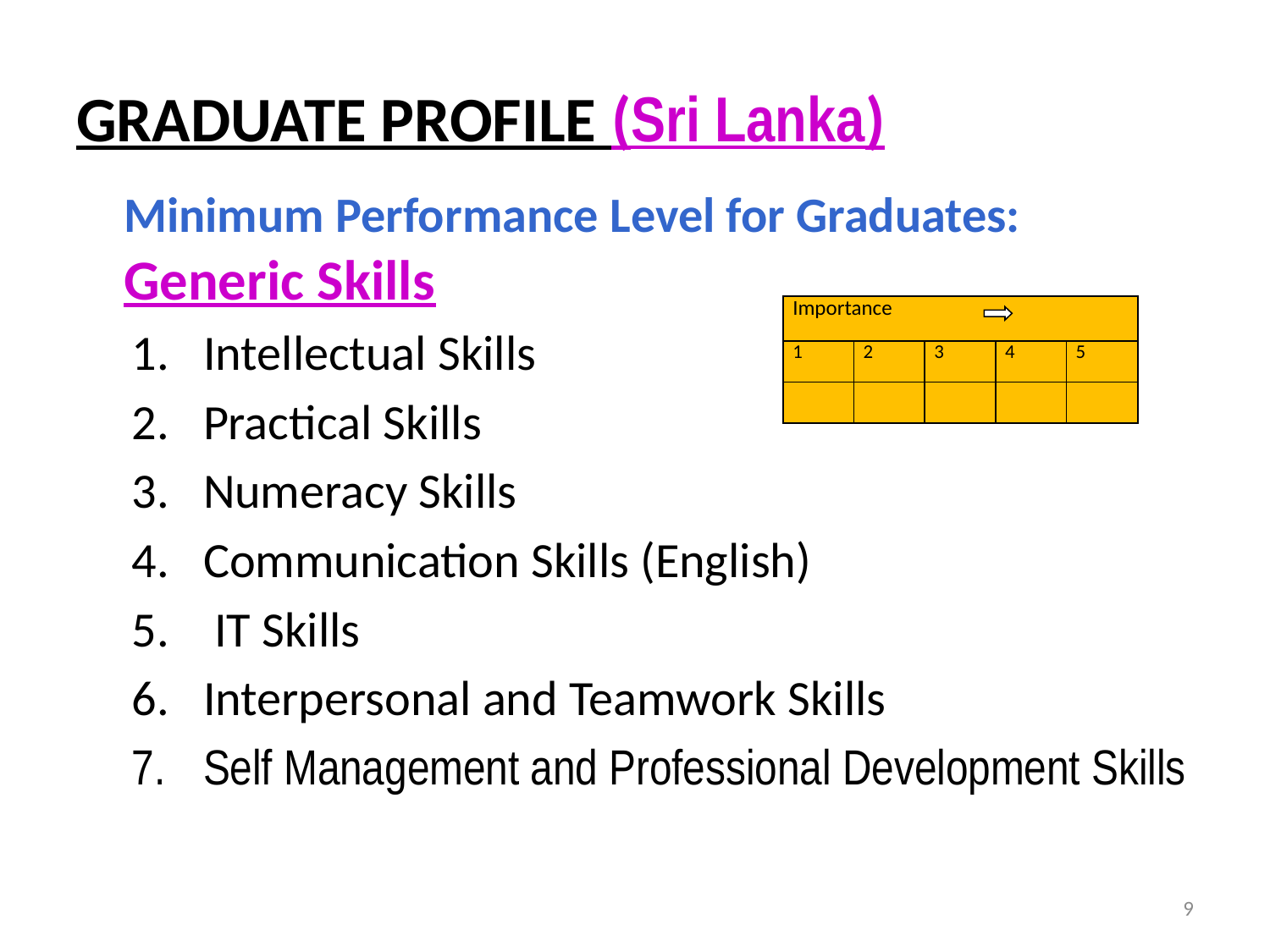

# GRADUATE PROFILE (Sri Lanka)
	Minimum Performance Level for Graduates: Generic Skills
Intellectual Skills
Practical Skills
Numeracy Skills
Communication Skills (English)
 IT Skills
Interpersonal and Teamwork Skills
Self Management and Professional Development Skills
| Importance |  |  |  |  |
| --- | --- | --- | --- | --- |
| 1 | 2 | 3 | 4 | 5 |
|  |  |  |  |  |

9